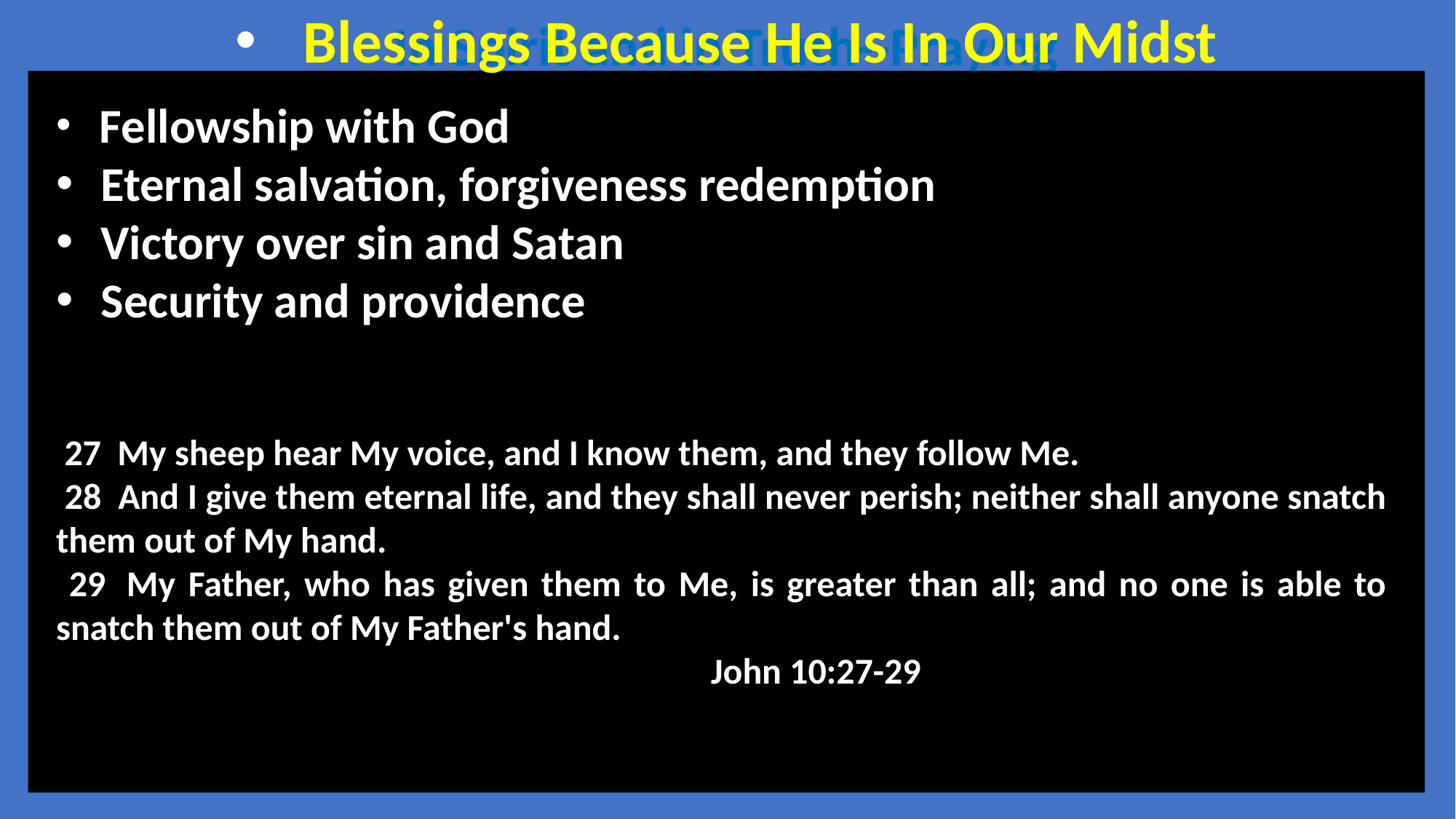

Blessings Because He Is In Our Midst
In Spirit and in Truth--Praying

 Fellowship with God
 Eternal salvation, forgiveness redemption
 Victory over sin and Satan
 Security and providence

 27  My sheep hear My voice, and I know them, and they follow Me.
 28  And I give them eternal life, and they shall never perish; neither shall anyone snatch them out of My hand.
 29  My Father, who has given them to Me, is greater than all; and no one is able to snatch them out of My Father's hand.
						John 10:27-29